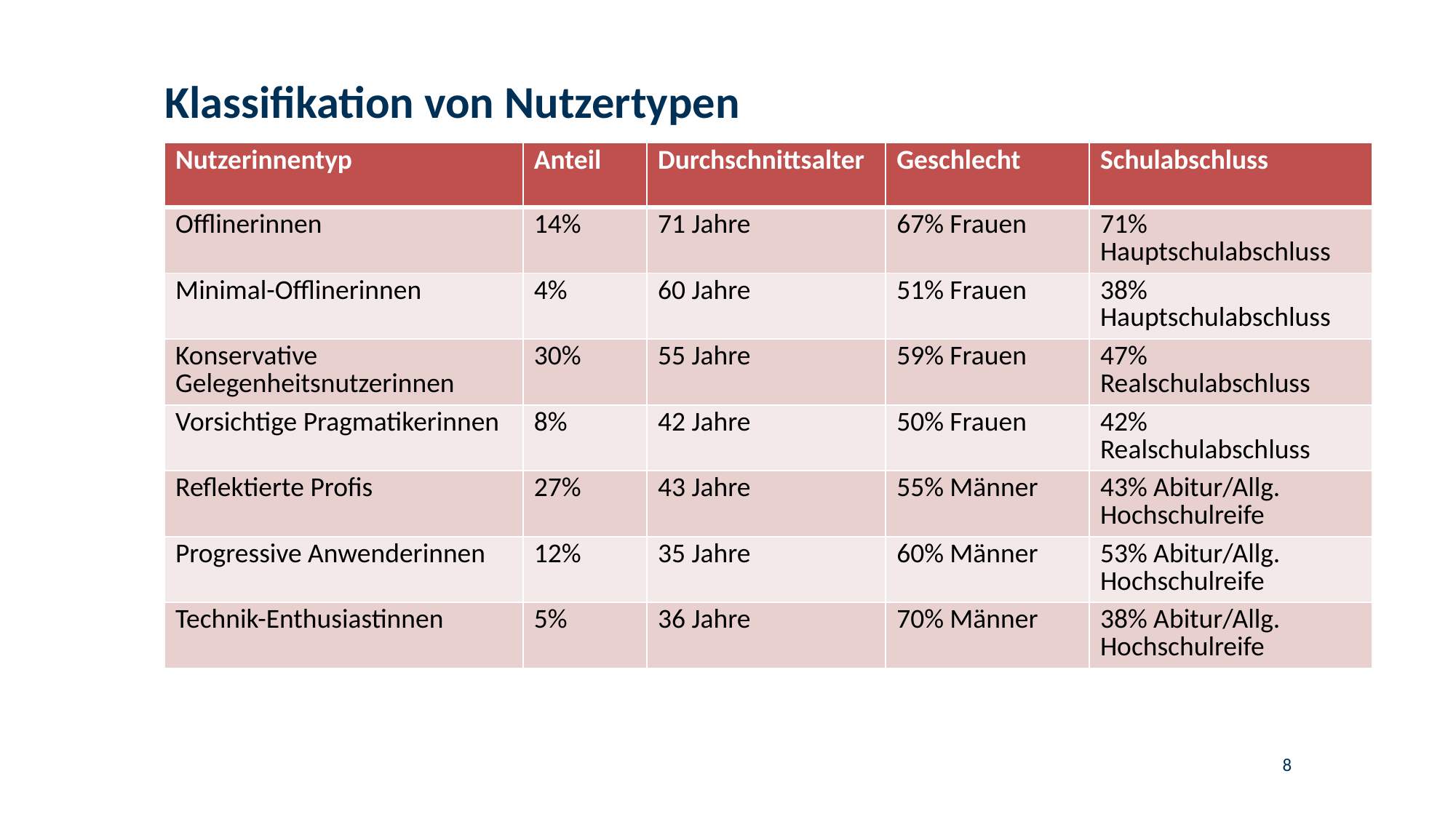

# Klassifikation von Nutzertypen
| Nutzerinnentyp | Anteil | Durchschnittsalter | Geschlecht | Schulabschluss |
| --- | --- | --- | --- | --- |
| Offlinerinnen | 14% | 71 Jahre | 67% Frauen | 71% Hauptschulabschluss |
| Minimal-Offlinerinnen | 4% | 60 Jahre | 51% Frauen | 38% Hauptschulabschluss |
| Konservative Gelegenheitsnutzerinnen | 30% | 55 Jahre | 59% Frauen | 47% Realschulabschluss |
| Vorsichtige Pragmatikerinnen | 8% | 42 Jahre | 50% Frauen | 42% Realschulabschluss |
| Reflektierte Profis | 27% | 43 Jahre | 55% Männer | 43% Abitur/Allg. Hochschulreife |
| Progressive Anwenderinnen | 12% | 35 Jahre | 60% Männer | 53% Abitur/Allg. Hochschulreife |
| Technik-Enthusiastinnen | 5% | 36 Jahre | 70% Männer | 38% Abitur/Allg. Hochschulreife |
8